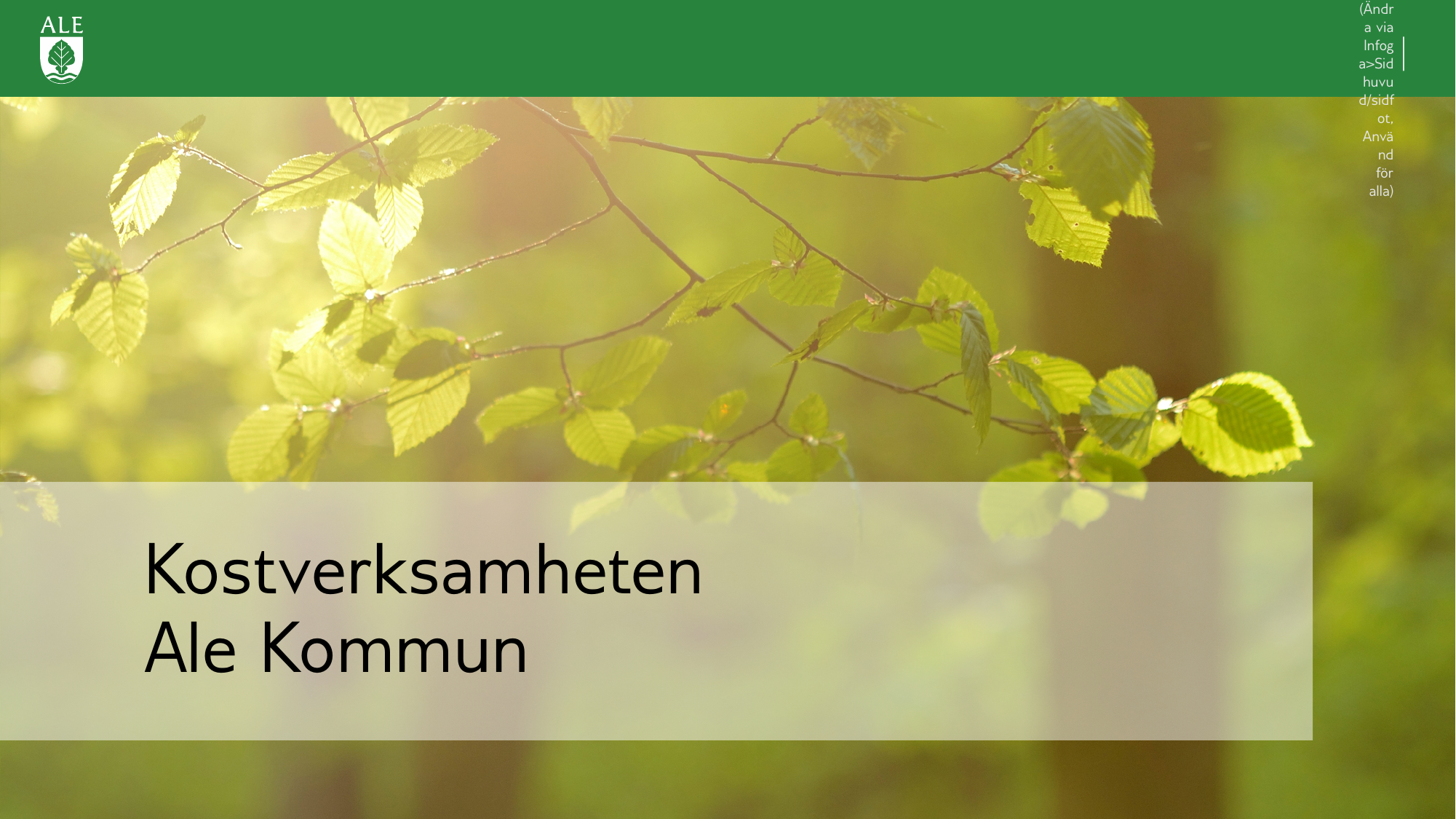

1
Föredragshållarens namn (Ändra via Infoga>Sidhuvud/sidfot, Använd för alla)

# Kostverksamheten Ale Kommun